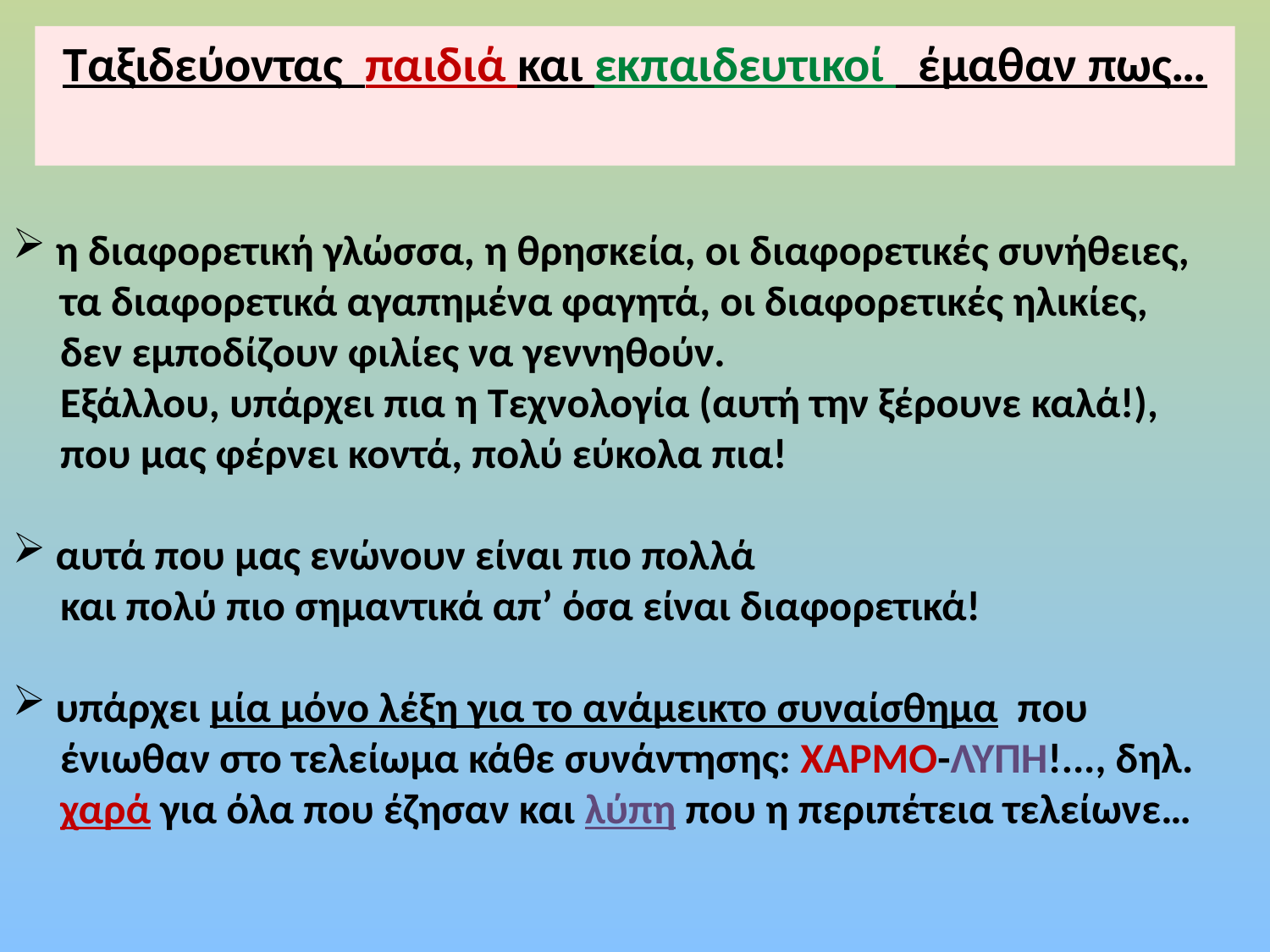

Ταξιδεύοντας  παιδιά και εκπαιδευτικοί   έμαθαν πως…

 η διαφορετική γλώσσα, η θρησκεία, οι διαφορετικές συνήθειες,
     τα διαφορετικά αγαπημένα φαγητά, οι διαφορετικές ηλικίες,
     δεν εμποδίζουν φιλίες να γεννηθούν.
     Εξάλλου, υπάρχει πια η Τεχνολογία (αυτή την ξέρουνε καλά!),
     που μας φέρνει κοντά, πολύ εύκολα πια!

 αυτά που μας ενώνουν είναι πιο πολλά
     και πολύ πιο σημαντικά απ’ όσα είναι διαφορετικά!

 υπάρχει μία μόνο λέξη για το ανάμεικτο συναίσθημα  που
     ένιωθαν στο τελείωμα κάθε συνάντησης: ΧΑΡΜΟ-ΛΥΠΗ!..., δηλ.
     χαρά για όλα που έζησαν και λύπη που η περιπέτεια τελείωνε…